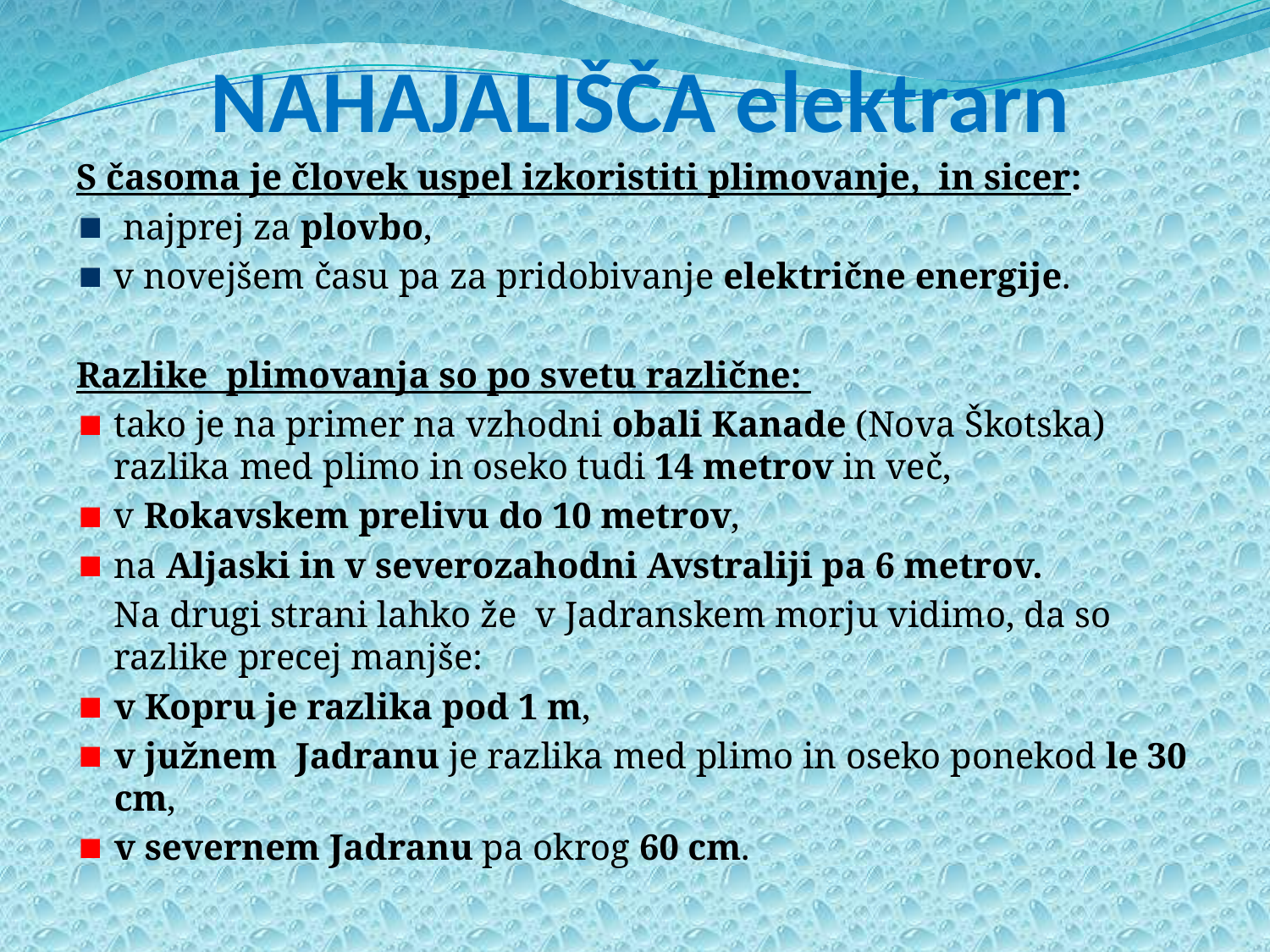

# NAHAJALIŠČA elektrarn
S časoma je človek uspel izkoristiti plimovanje,  in sicer:
 najprej za plovbo,
v novejšem času pa za pridobivanje električne energije.

Razlike  plimovanja so po svetu različne:
tako je na primer na vzhodni obali Kanade (Nova Škotska) razlika med plimo in oseko tudi 14 metrov in več,
v Rokavskem prelivu do 10 metrov,
na Aljaski in v severozahodni Avstraliji pa 6 metrov.
	Na drugi strani lahko že  v Jadranskem morju vidimo, da so razlike precej manjše:
v Kopru je razlika pod 1 m,
v južnem  Jadranu je razlika med plimo in oseko ponekod le 30 cm,
v severnem Jadranu pa okrog 60 cm.